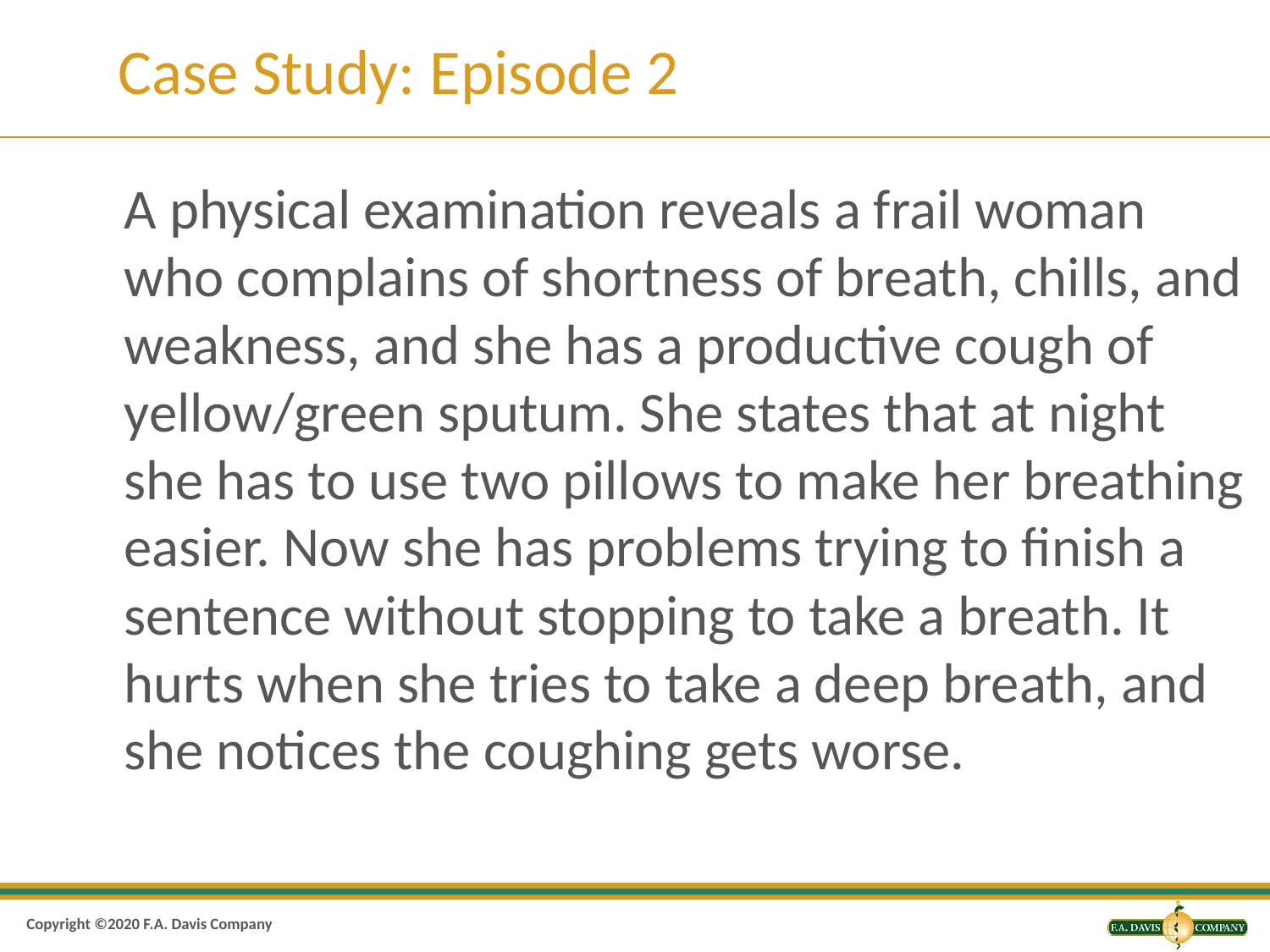

# Case Study: Episode 2
A physical examination reveals a frail woman who complains of shortness of breath, chills, and weakness, and she has a productive cough of yellow/green sputum. She states that at night she has to use two pillows to make her breathing easier. Now she has problems trying to finish a sentence without stopping to take a breath. It hurts when she tries to take a deep breath, and she notices the coughing gets worse.